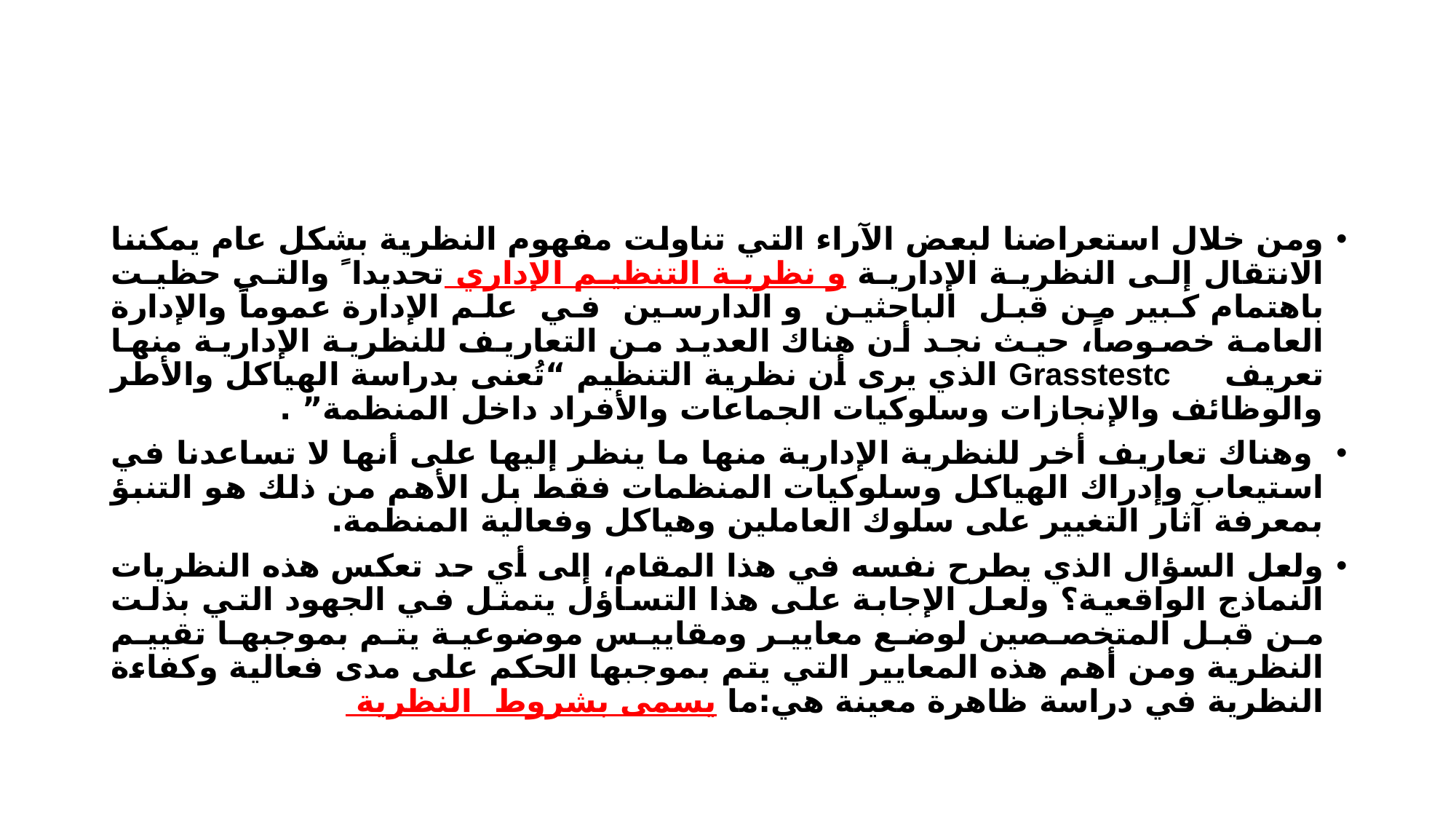

#
ومن خلال استعراضنا لبعض الآراء التي تناولت مفهوم النظرية بشكل عام يمكننا الانتقال إلى النظرية الإدارية و نظرية التنظيم الإداري تحديدا ً والتي حظيت باهتمام كبير من قبل  الباحثين  و الدارسين  في  علم الإدارة عموماً والإدارة العامة خصوصاً، حيث نجد أن هناك العديد من التعاريف للنظرية الإدارية منها تعريف     Grasstestc الذي يرى أن نظرية التنظيم “تُعنى بدراسة الهياكل والأطر والوظائف والإنجازات وسلوكيات الجماعات والأفراد داخل المنظمة” .
 وهناك تعاريف أخر للنظرية الإدارية منها ما ينظر إليها على أنها لا تساعدنا في استيعاب وإدراك الهياكل وسلوكيات المنظمات فقط بل الأهم من ذلك هو التنبؤ بمعرفة آثار التغيير على سلوك العاملين وهياكل وفعالية المنظمة.
ولعل السؤال الذي يطرح نفسه في هذا المقام، إلى أي حد تعكس هذه النظريات النماذج الواقعية؟ ولعل الإجابة على هذا التساؤل يتمثل في الجهود التي بذلت من قبل المتخصصين لوضع معايير ومقاييس موضوعية يتم بموجبها تقييم النظرية ومن أهم هذه المعايير التي يتم بموجبها الحكم على مدى فعالية وكفاءة النظرية في دراسة ظاهرة معينة هي:ما يسمى بشروط  النظرية